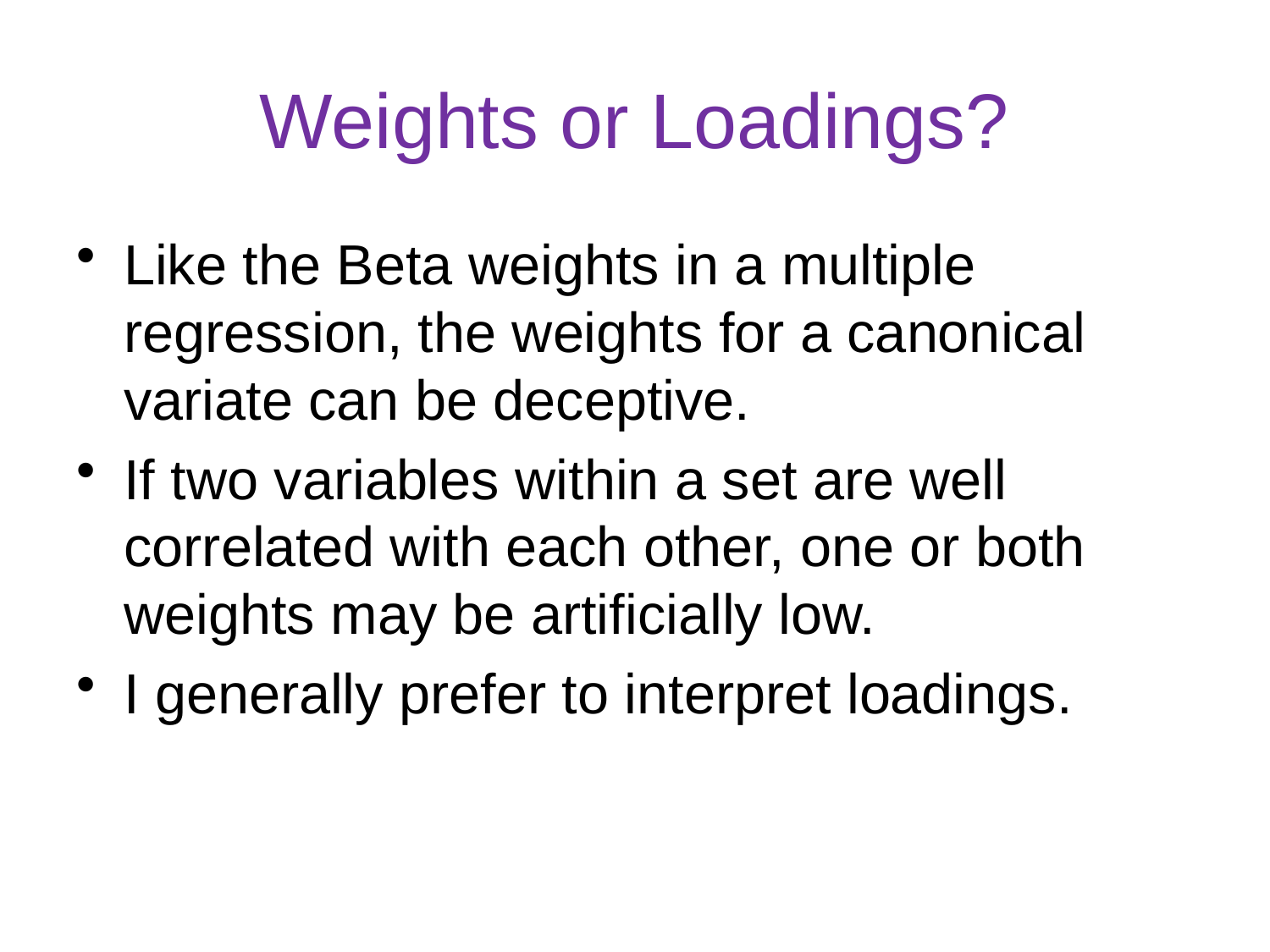

# Weights or Loadings?
Like the Beta weights in a multiple regression, the weights for a canonical variate can be deceptive.
If two variables within a set are well correlated with each other, one or both weights may be artificially low.
I generally prefer to interpret loadings.